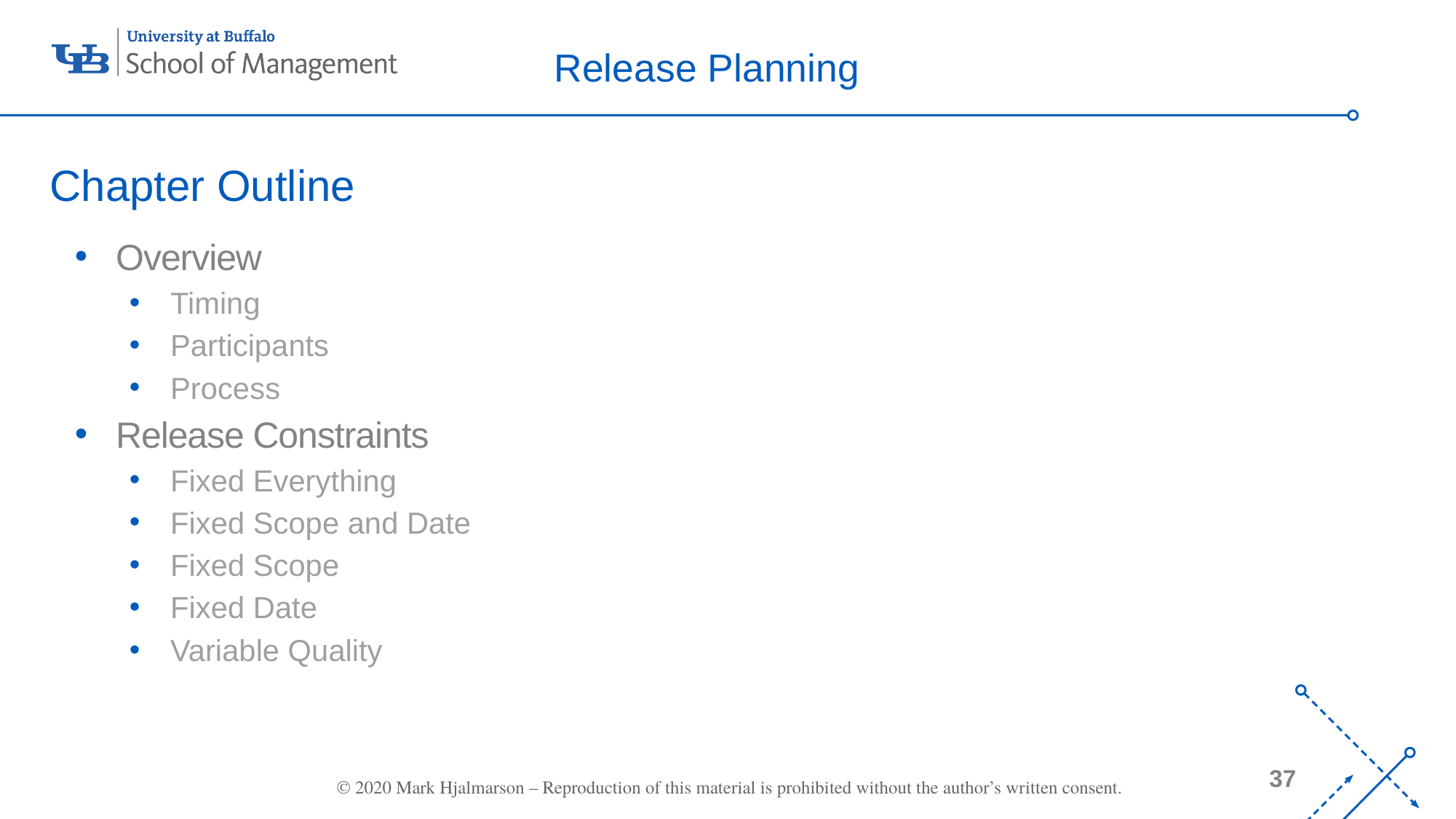

# Release Planning
Chapter Outline
Overview
Timing
Participants
Process
Release Constraints
Fixed Everything
Fixed Scope and Date
Fixed Scope
Fixed Date
Variable Quality